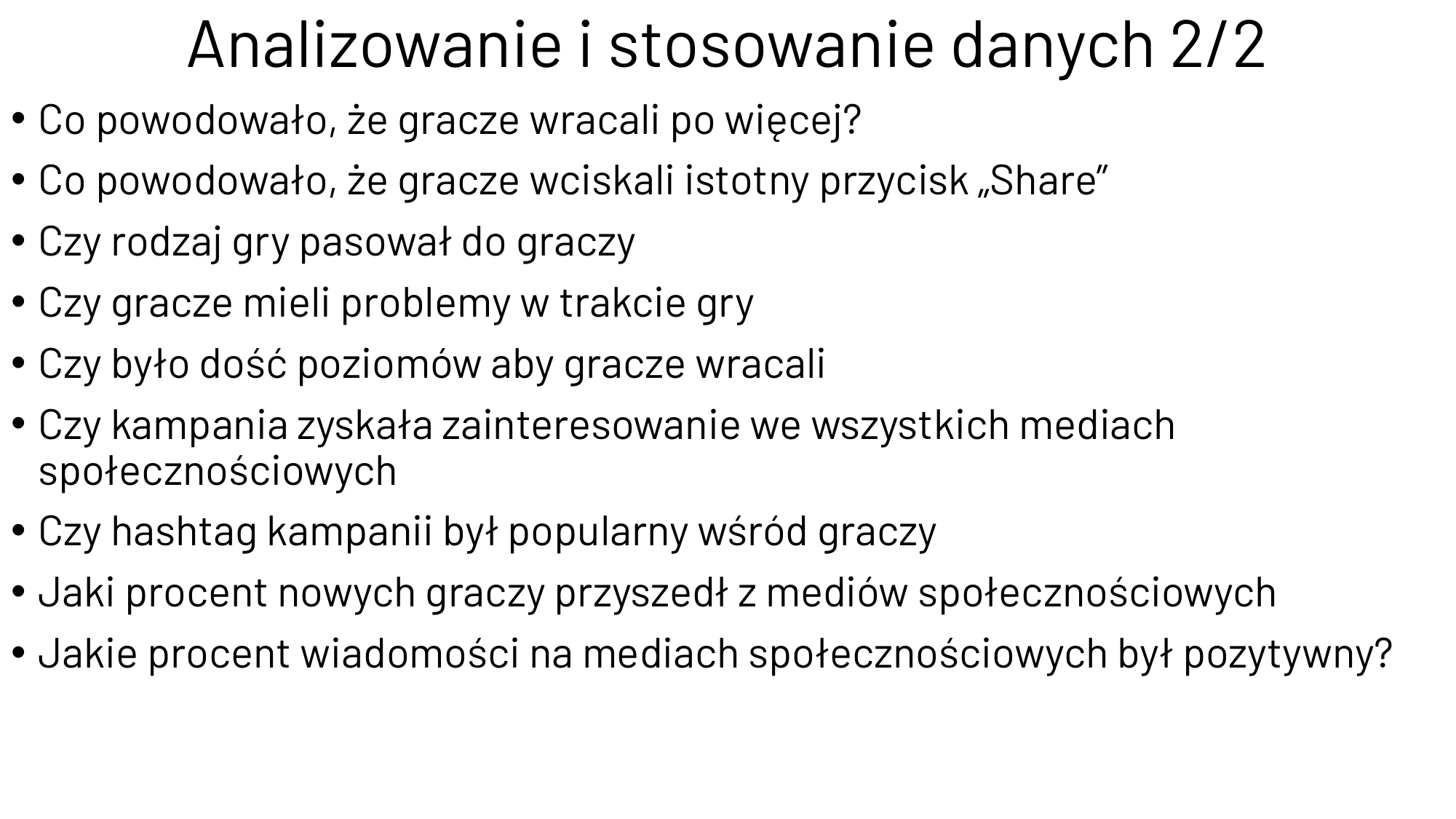

# Analizowanie i stosowanie danych 2/2
Co powodowało, że gracze wracali po więcej?
Co powodowało, że gracze wciskali istotny przycisk „Share”
Czy rodzaj gry pasował do graczy
Czy gracze mieli problemy w trakcie gry
Czy było dość poziomów aby gracze wracali
Czy kampania zyskała zainteresowanie we wszystkich mediach społecznościowych
Czy hashtag kampanii był popularny wśród graczy
Jaki procent nowych graczy przyszedł z mediów społecznościowych
Jakie procent wiadomości na mediach społecznościowych był pozytywny?